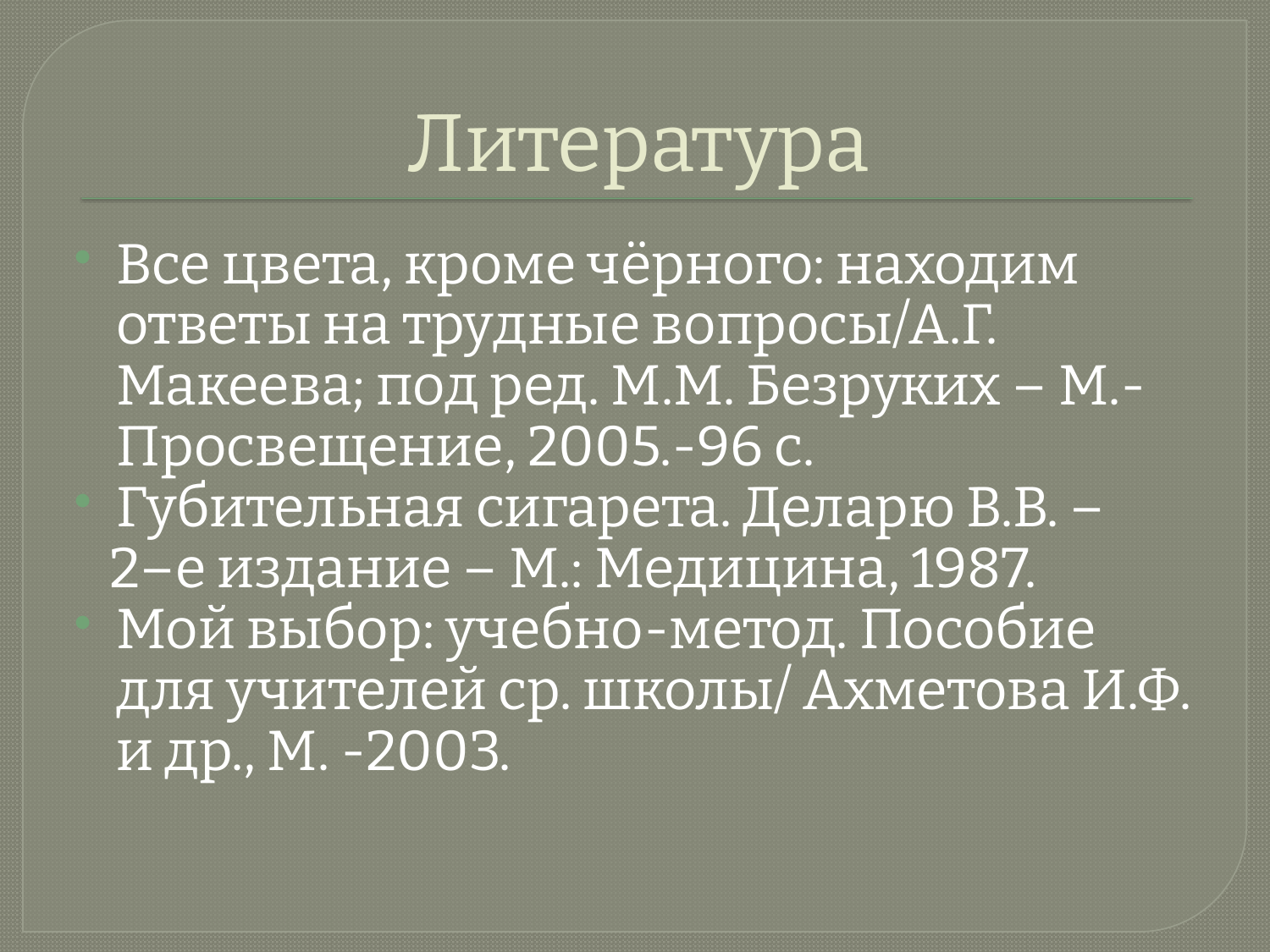

# Литература
Все цвета, кроме чёрного: находим ответы на трудные вопросы/А.Г. Макеева; под ред. М.М. Безруких – М.- Просвещение, 2005.-96 с.
Губительная сигарета. Деларю В.В. –
   2–е издание – М.: Медицина, 1987.
Мой выбор: учебно-метод. Пособие для учителей ср. школы/ Ахметова И.Ф. и др., М. -2003.